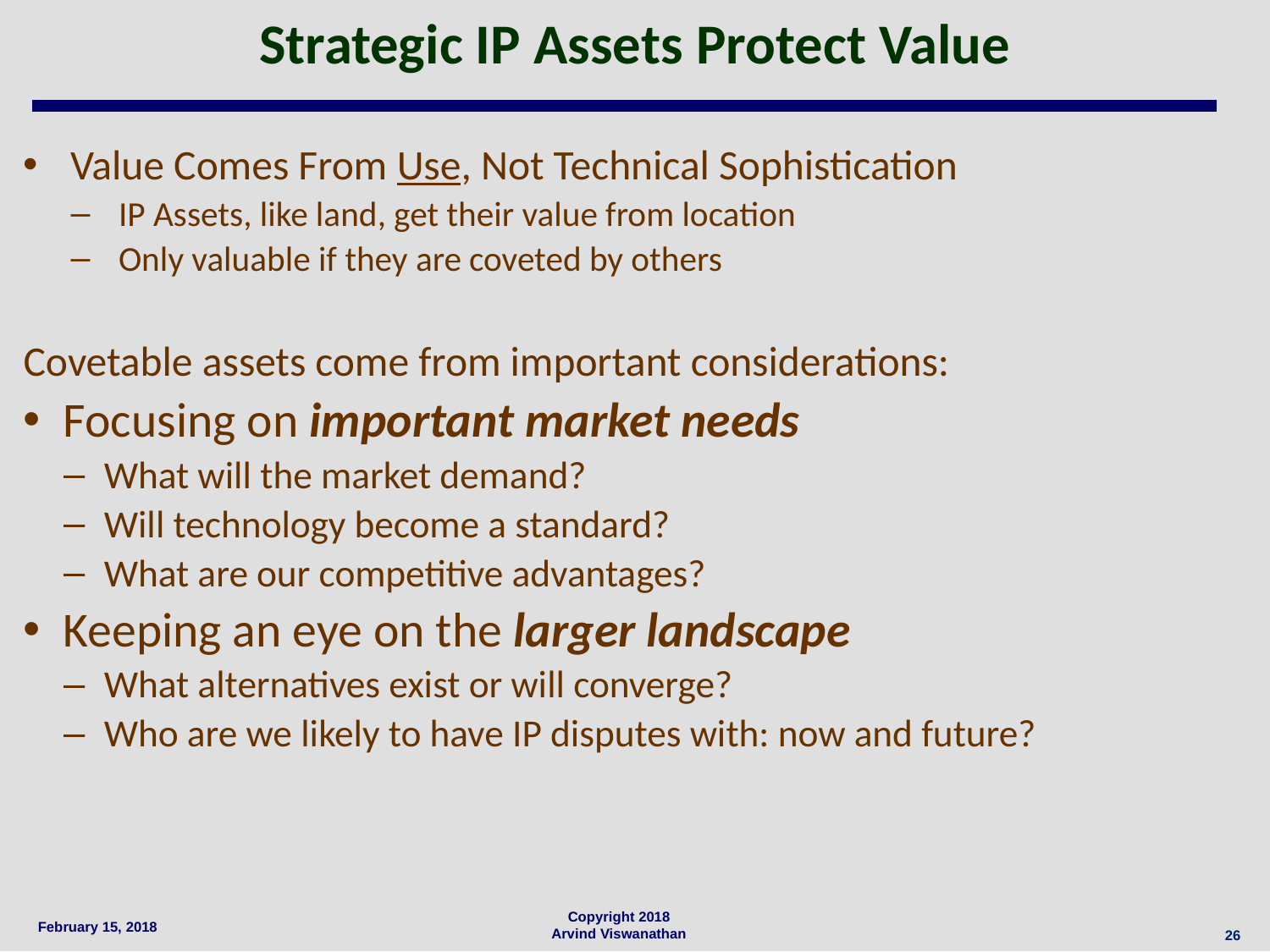

# Strategic IP Assets Protect Value
Value Comes From Use, Not Technical Sophistication
IP Assets, like land, get their value from location
Only valuable if they are coveted by others

Covetable assets come from important considerations:
Focusing on important market needs
What will the market demand?
Will technology become a standard?
What are our competitive advantages?
Keeping an eye on the larger landscape
What alternatives exist or will converge?
Who are we likely to have IP disputes with: now and future?
26